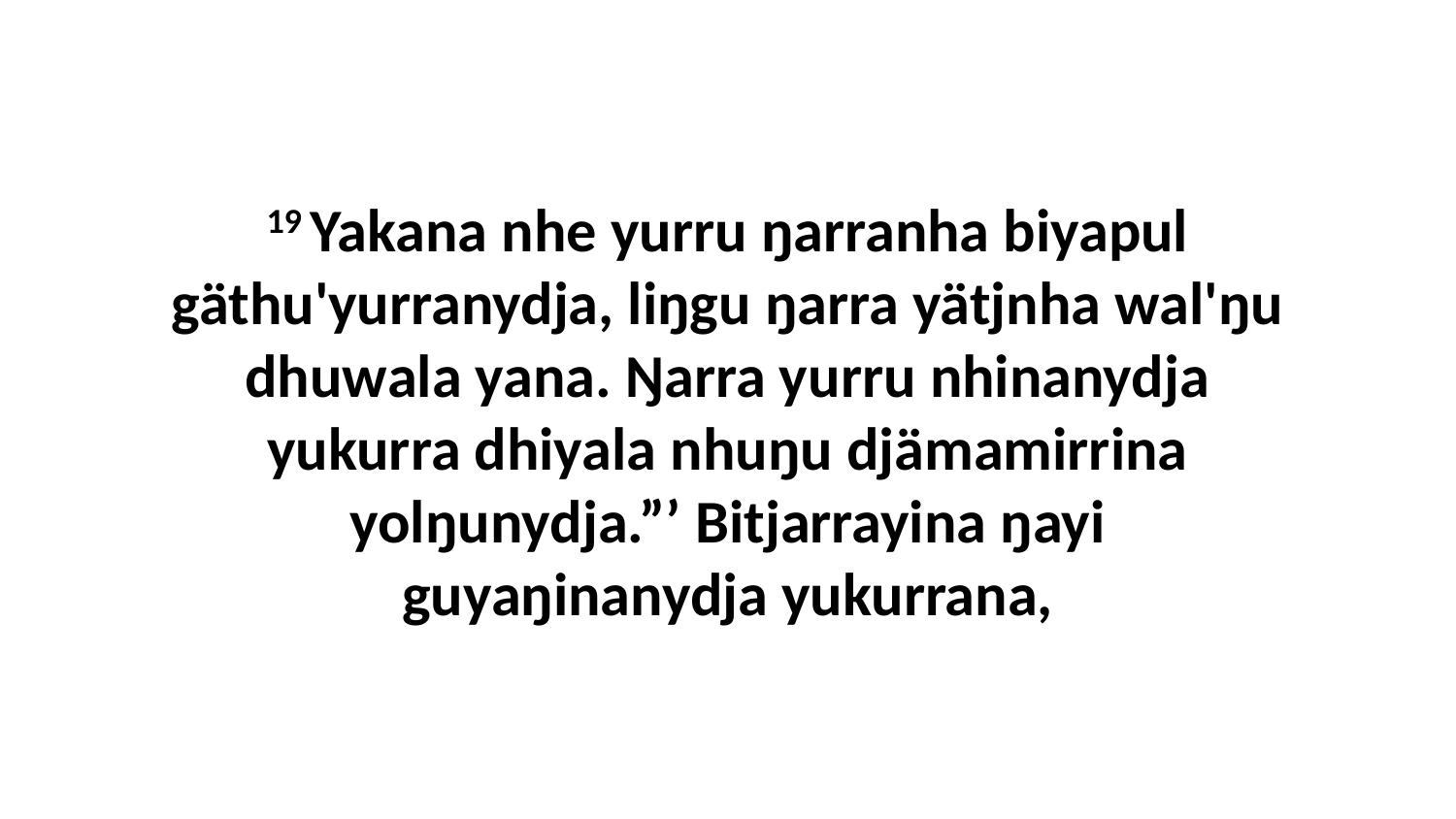

19 Yakana nhe yurru ŋarranha biyapul gäthu'yurranydja, liŋgu ŋarra yätjnha wal'ŋu dhuwala yana. Ŋarra yurru nhinanydja yukurra dhiyala nhuŋu djämamirrina yolŋunydja.”’ Bitjarrayina ŋayi guyaŋinanydja yukurrana,